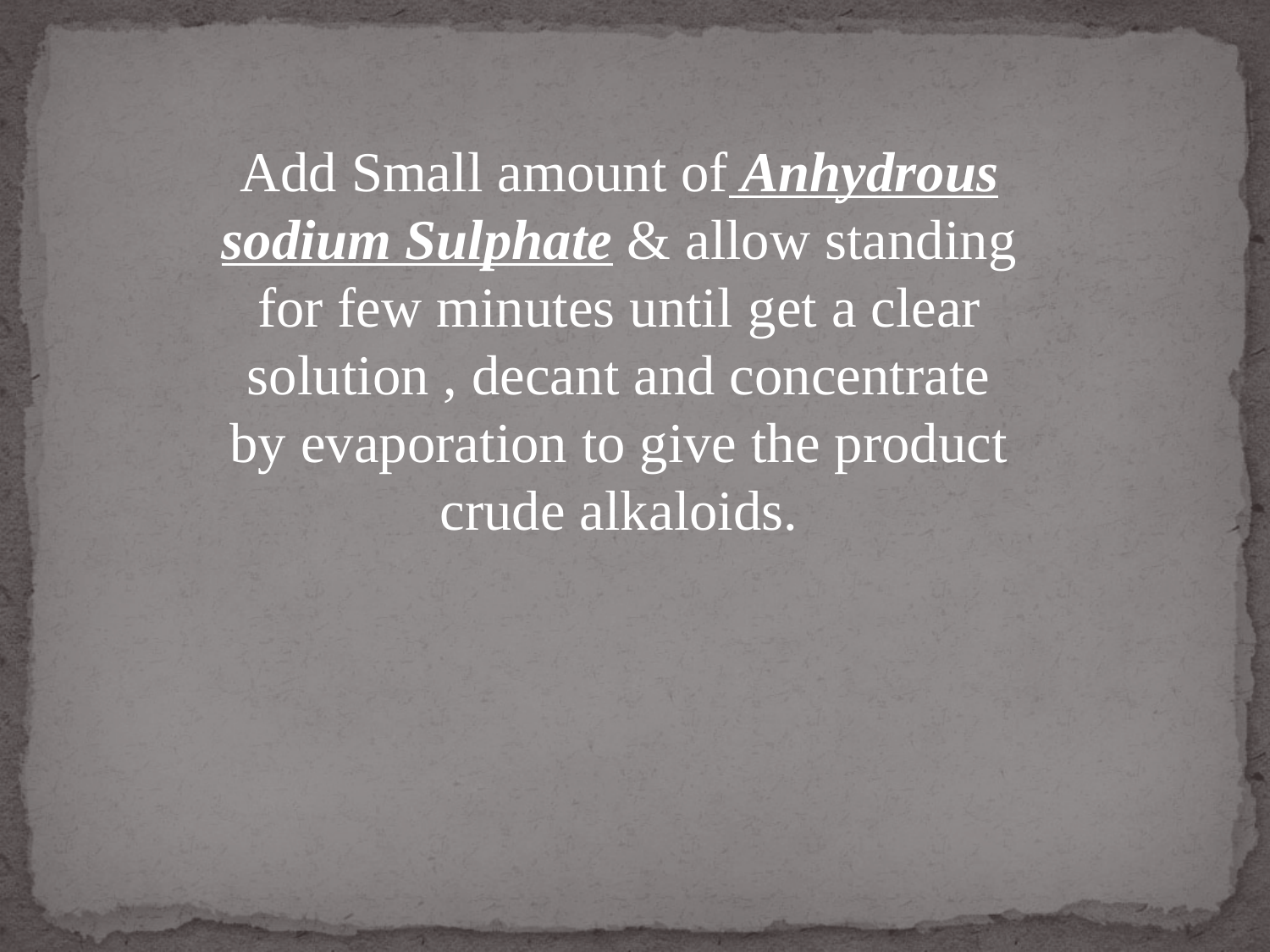

Add Small amount of Anhydrous sodium Sulphate & allow standing for few minutes until get a clear solution , decant and concentrate by evaporation to give the product crude alkaloids.